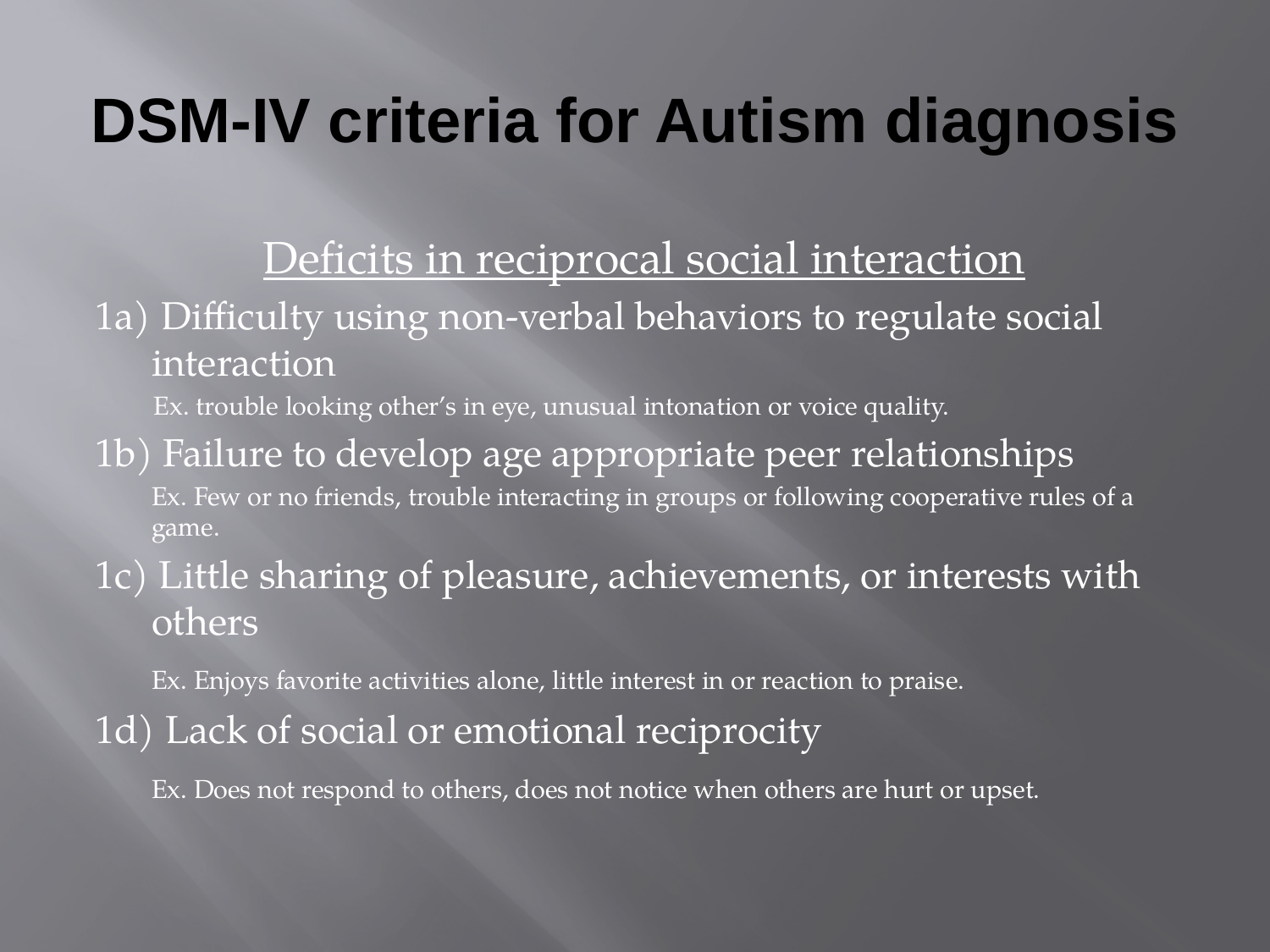

# DSM-IV criteria for Autism diagnosis
Deficits in reciprocal social interaction
1a) Difficulty using non-verbal behaviors to regulate social interaction
         Ex. trouble looking other’s in eye, unusual intonation or voice quality.
1b) Failure to develop age appropriate peer relationships
	Ex. Few or no friends, trouble interacting in groups or following cooperative rules of a game.
1c) Little sharing of pleasure, achievements, or interests with others
	Ex. Enjoys favorite activities alone, little interest in or reaction to praise.
1d) Lack of social or emotional reciprocity
	Ex. Does not respond to others, does not notice when others are hurt or upset.